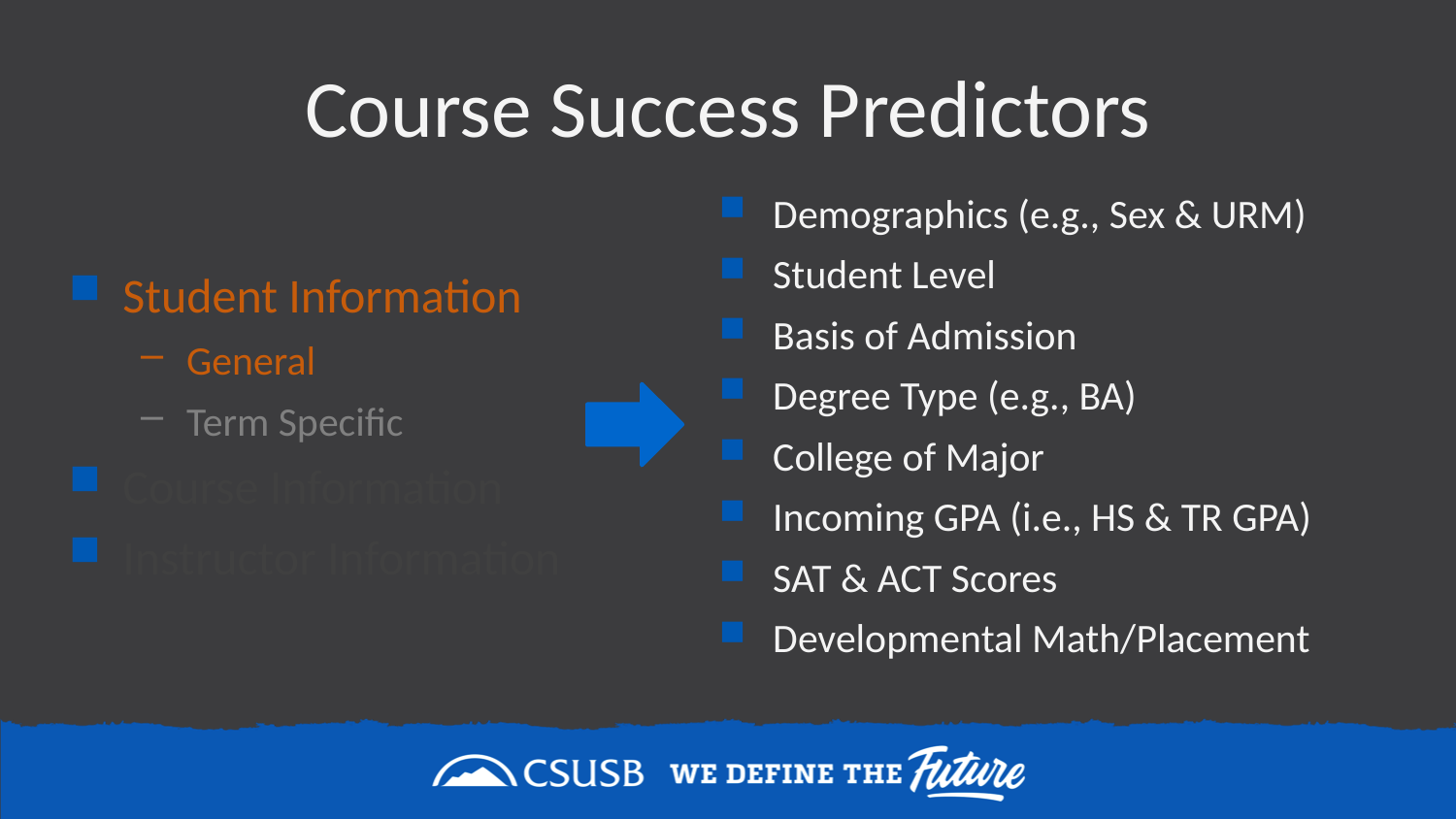

# Course Success Predictors
Student Information
General
Term Specific
Course Information
Instructor Information
Demographics (e.g., Sex & URM)
Student Level
Basis of Admission
Degree Type (e.g., BA)
College of Major
Incoming GPA (i.e., HS & TR GPA)
SAT & ACT Scores
Developmental Math/Placement